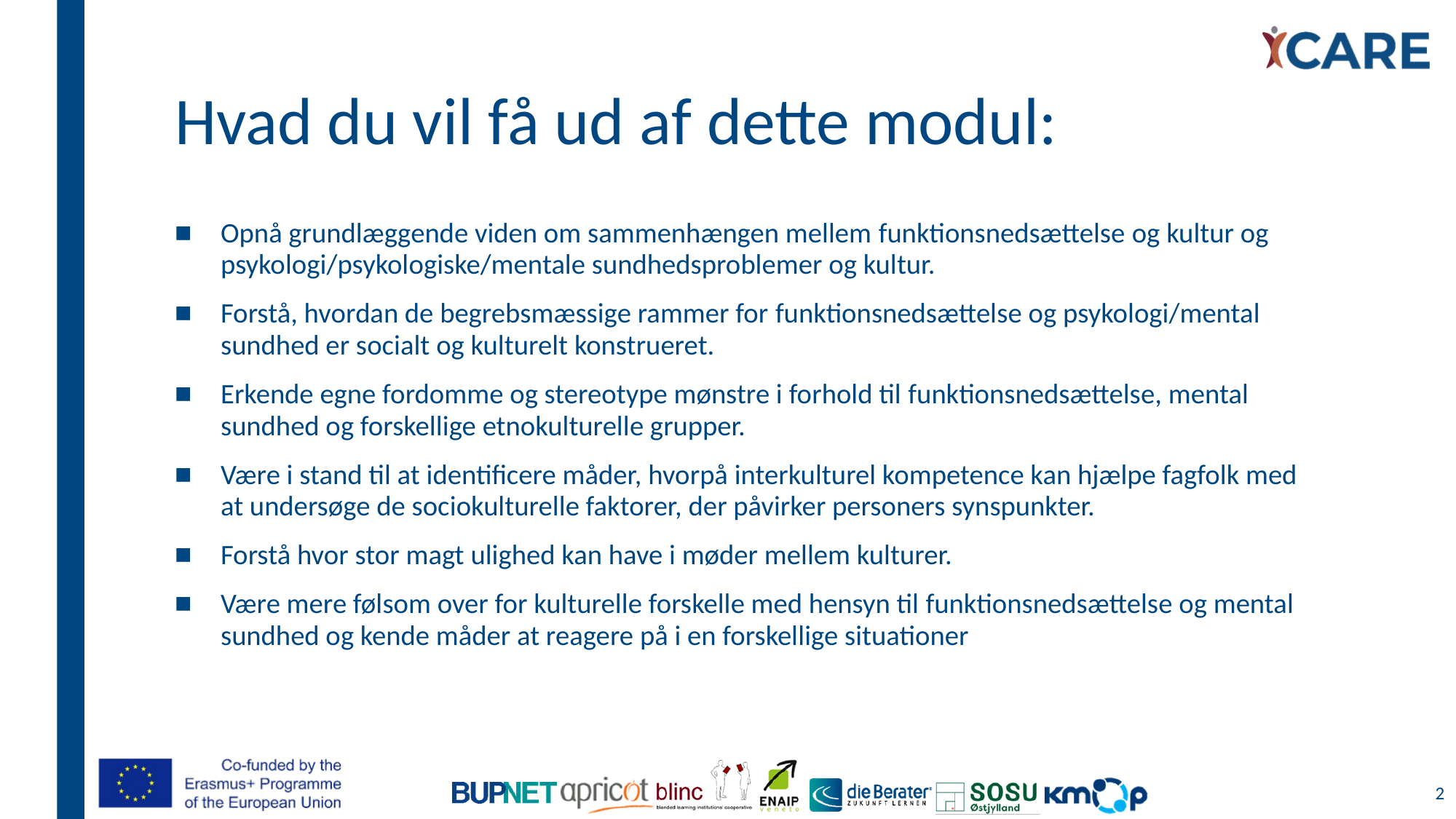

# Hvad du vil få ud af dette modul:
Opnå grundlæggende viden om sammenhængen mellem funktionsnedsættelse og kultur og psykologi/psykologiske/mentale sundhedsproblemer og kultur.
Forstå, hvordan de begrebsmæssige rammer for funktionsnedsættelse og psykologi/mental sundhed er socialt og kulturelt konstrueret.
Erkende egne fordomme og stereotype mønstre i forhold til funktionsnedsættelse, mental sundhed og forskellige etnokulturelle grupper.
Være i stand til at identificere måder, hvorpå interkulturel kompetence kan hjælpe fagfolk med at undersøge de sociokulturelle faktorer, der påvirker personers synspunkter.
Forstå hvor stor magt ulighed kan have i møder mellem kulturer.
Være mere følsom over for kulturelle forskelle med hensyn til funktionsnedsættelse og mental sundhed og kende måder at reagere på i en forskellige situationer
2